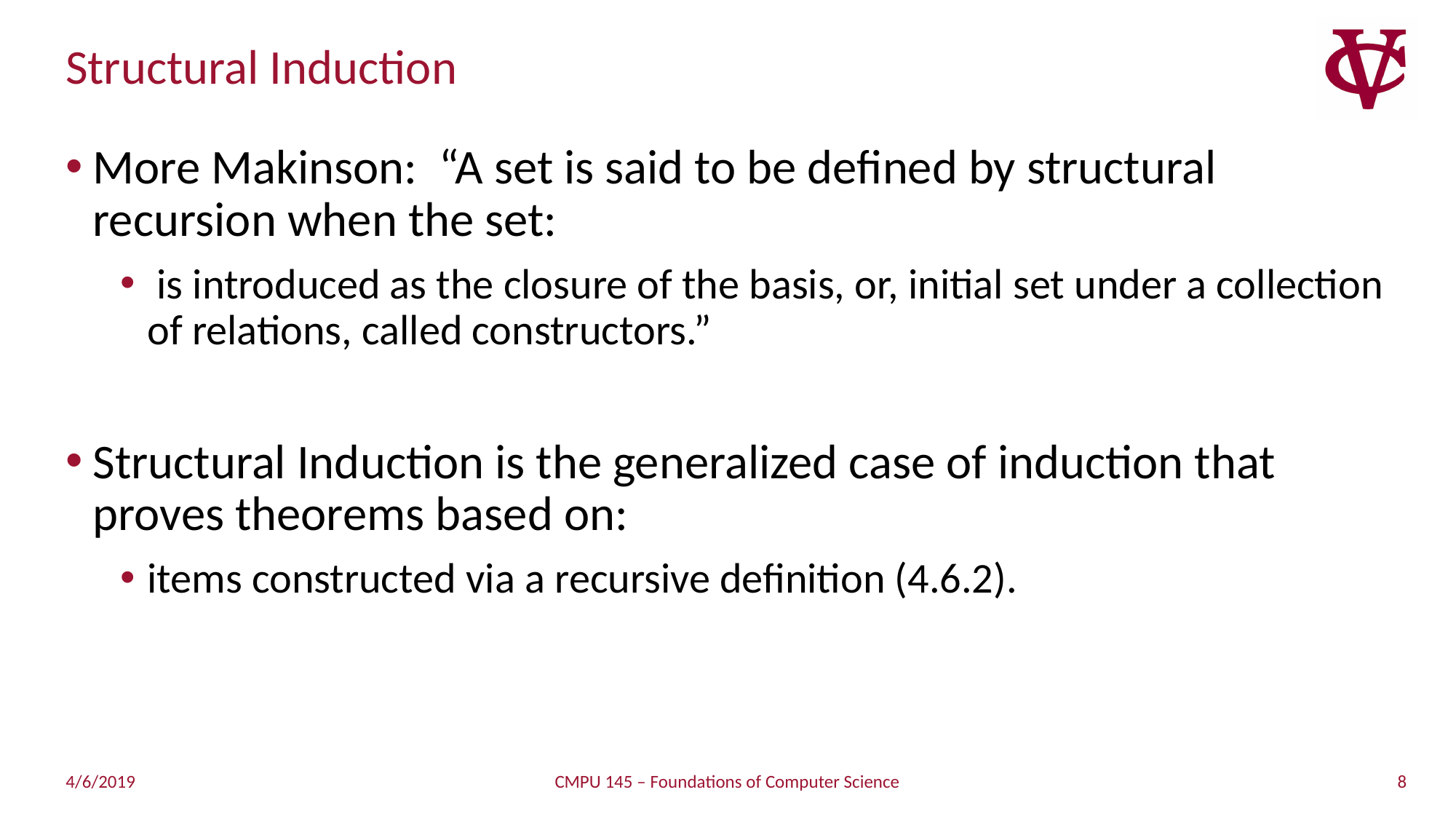

# Structural Induction
More Makinson:  “A set is said to be defined by structural recursion when the set:
 is introduced as the closure of the basis, or, initial set under a collection of relations, called constructors.”

Structural Induction is the generalized case of induction that proves theorems based on:
items constructed via a recursive definition (4.6.2).
8
4/6/2019
CMPU 145 – Foundations of Computer Science